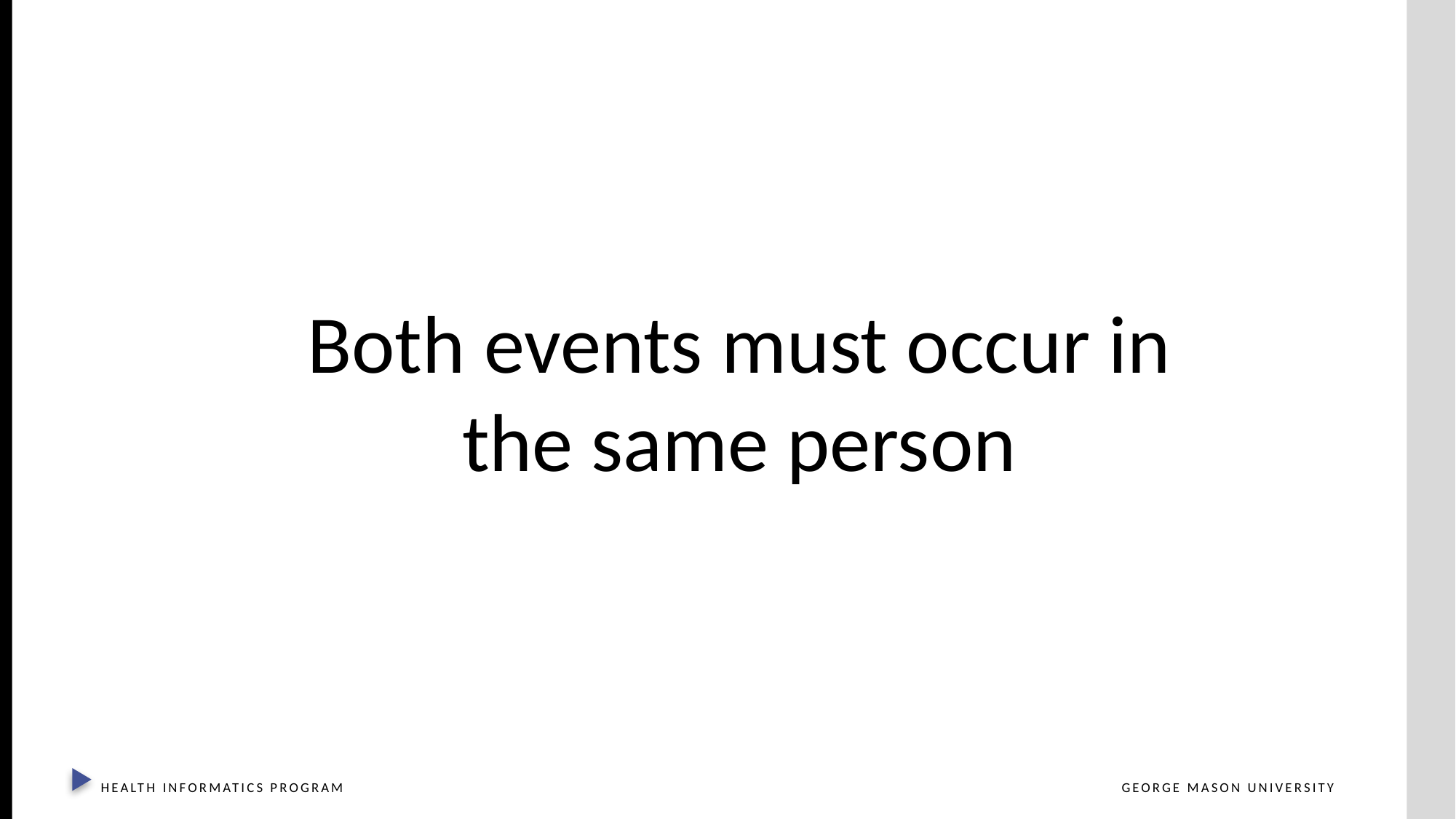

Both events must occur in the same person